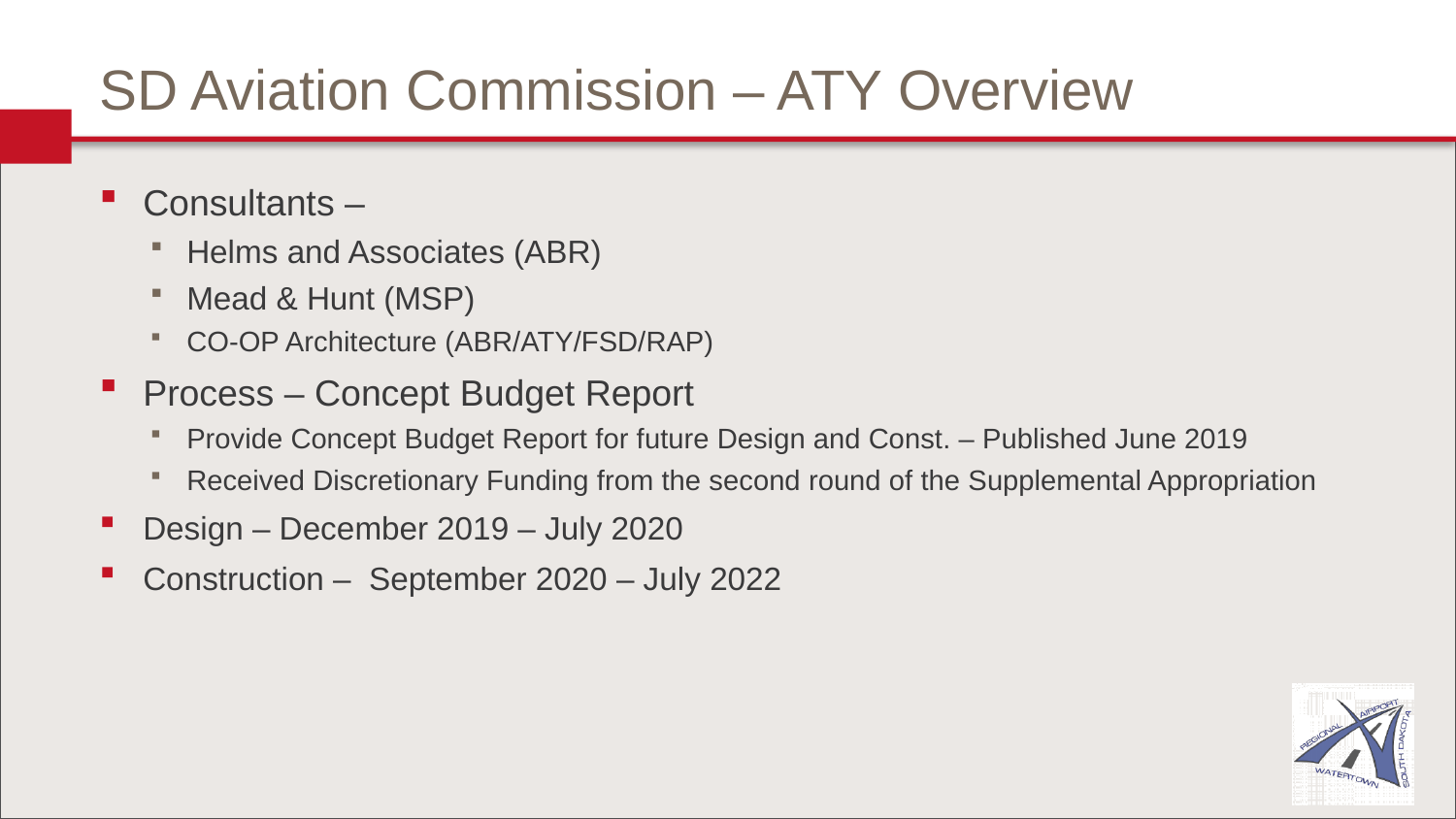

# SD Aviation Commission – ATY Overview

Consultants –
Helms and Associates (ABR)
Mead & Hunt (MSP)
CO-OP Architecture (ABR/ATY/FSD/RAP)
Process – Concept Budget Report
Provide Concept Budget Report for future Design and Const. – Published June 2019
Received Discretionary Funding from the second round of the Supplemental Appropriation
Design – December 2019 – July 2020
Construction –  September 2020 – July 2022